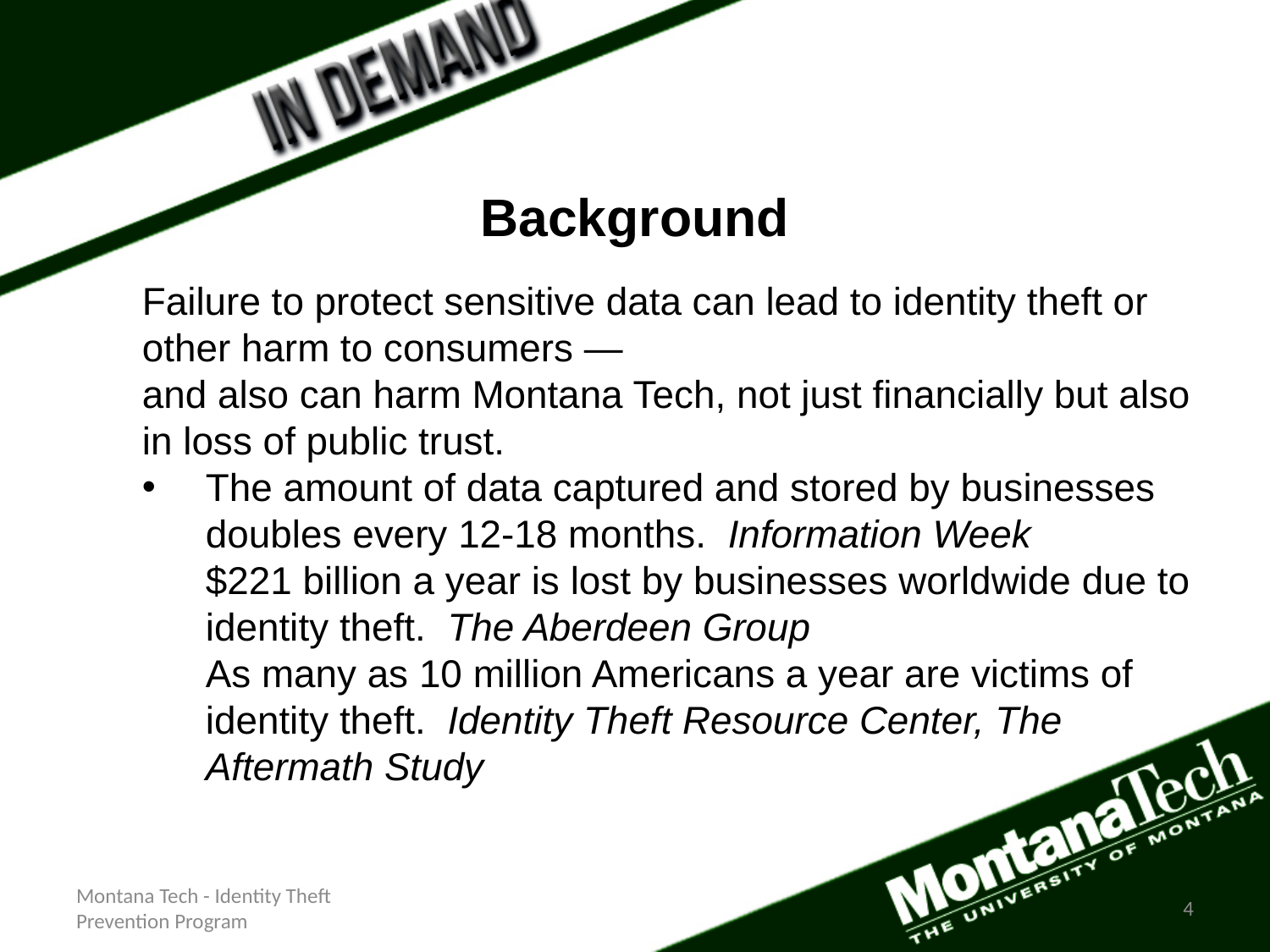

Background
Failure to protect sensitive data can lead to identity theft or other harm to consumers —
and also can harm Montana Tech, not just financially but also in loss of public trust.
The amount of data captured and stored by businesses doubles every 12-18 months.  Information Week
$221 billion a year is lost by businesses worldwide due to identity theft.  The Aberdeen Group
As many as 10 million Americans a year are victims of identity theft.  Identity Theft Resource Center, The Aftermath Study

Montana Tech - Identity Theft Prevention Program
4